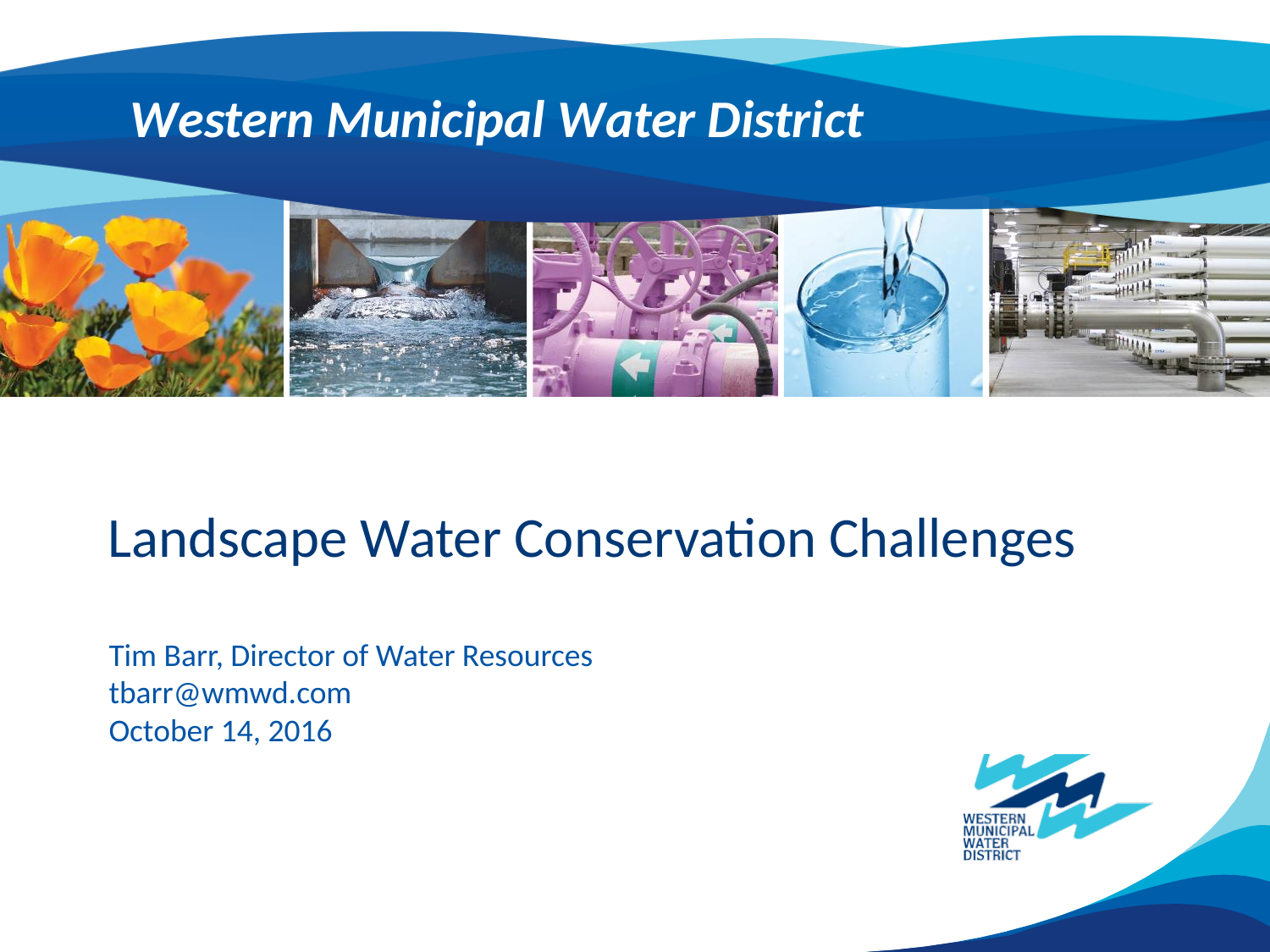

Landscape Water Conservation Challenges
Tim Barr, Director of Water Resources
tbarr@wmwd.com
October 14, 2016